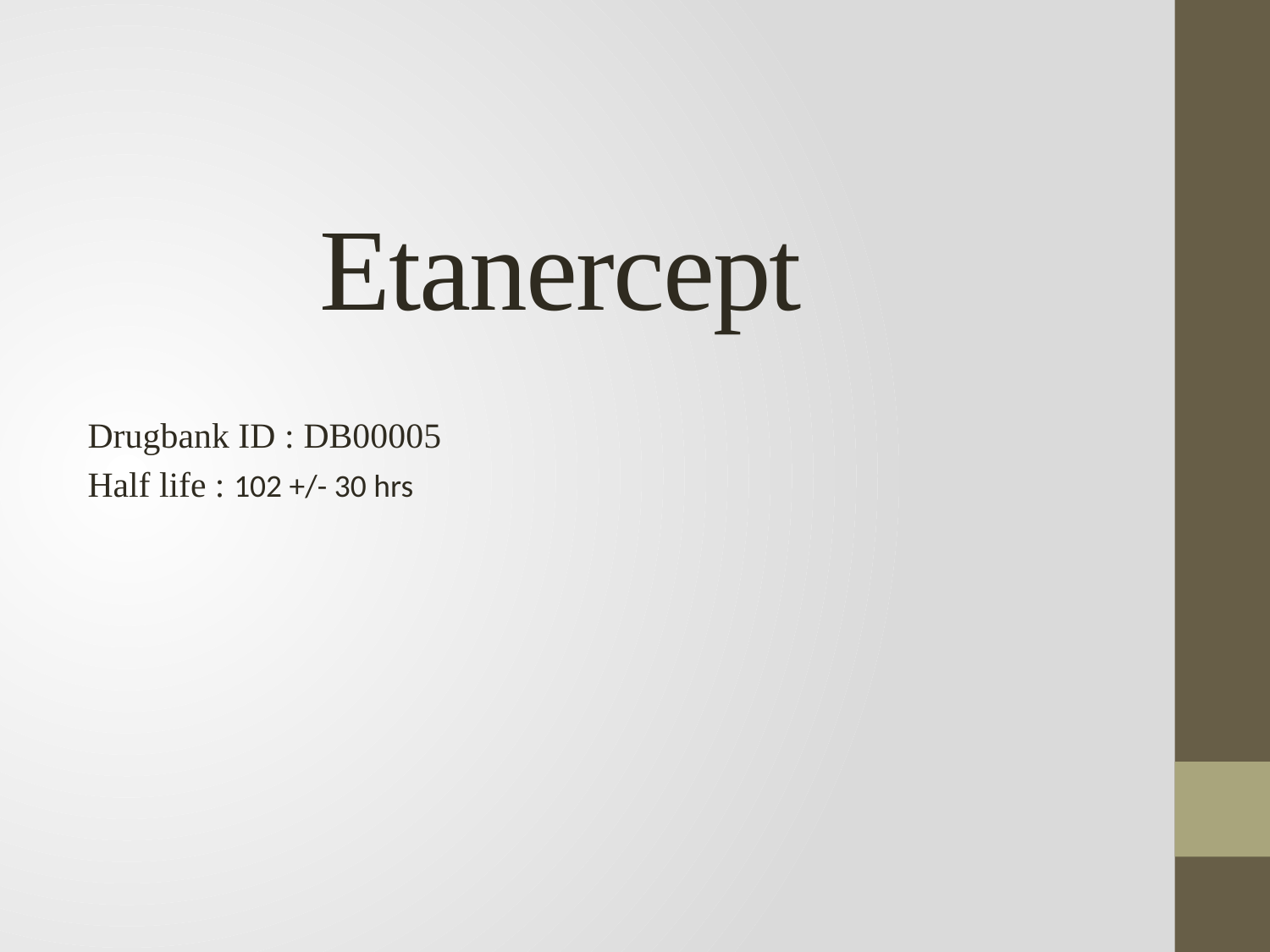

# Etanercept
Drugbank ID : DB00005
Half life : 102 +/- 30 hrs